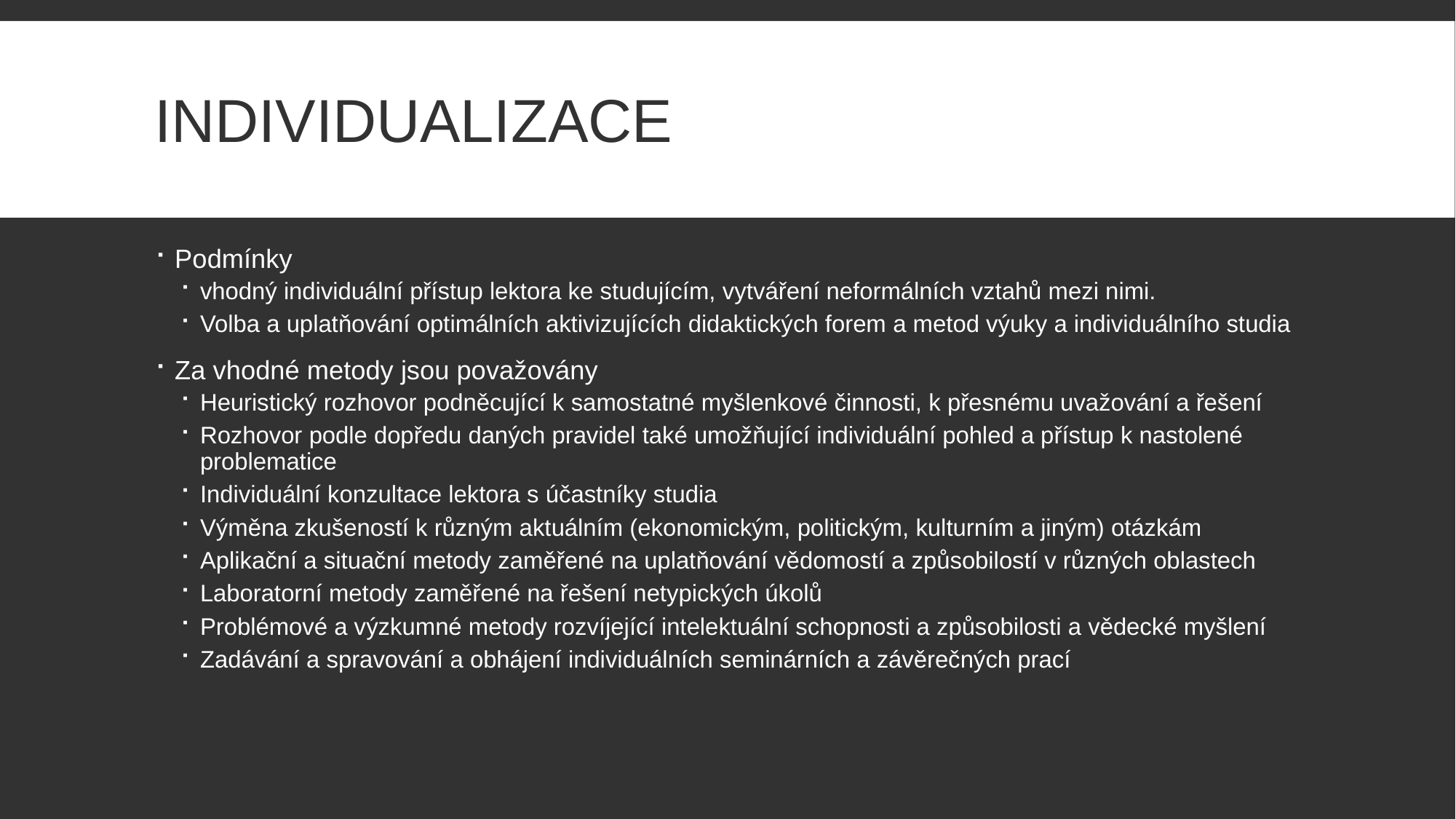

# Individualizace
Podmínky
vhodný individuální přístup lektora ke studujícím, vytváření neformálních vztahů mezi nimi.
Volba a uplatňování optimálních aktivizujících didaktických forem a metod výuky a individuálního studia
Za vhodné metody jsou považovány
Heuristický rozhovor podněcující k samostatné myšlenkové činnosti, k přesnému uvažování a řešení
Rozhovor podle dopředu daných pravidel také umožňující individuální pohled a přístup k nastolené problematice
Individuální konzultace lektora s účastníky studia
Výměna zkušeností k různým aktuálním (ekonomickým, politickým, kulturním a jiným) otázkám
Aplikační a situační metody zaměřené na uplatňování vědomostí a způsobilostí v různých oblastech
Laboratorní metody zaměřené na řešení netypických úkolů
Problémové a výzkumné metody rozvíjející intelektuální schopnosti a způsobilosti a vědecké myšlení
Zadávání a spravování a obhájení individuálních seminárních a závěrečných prací